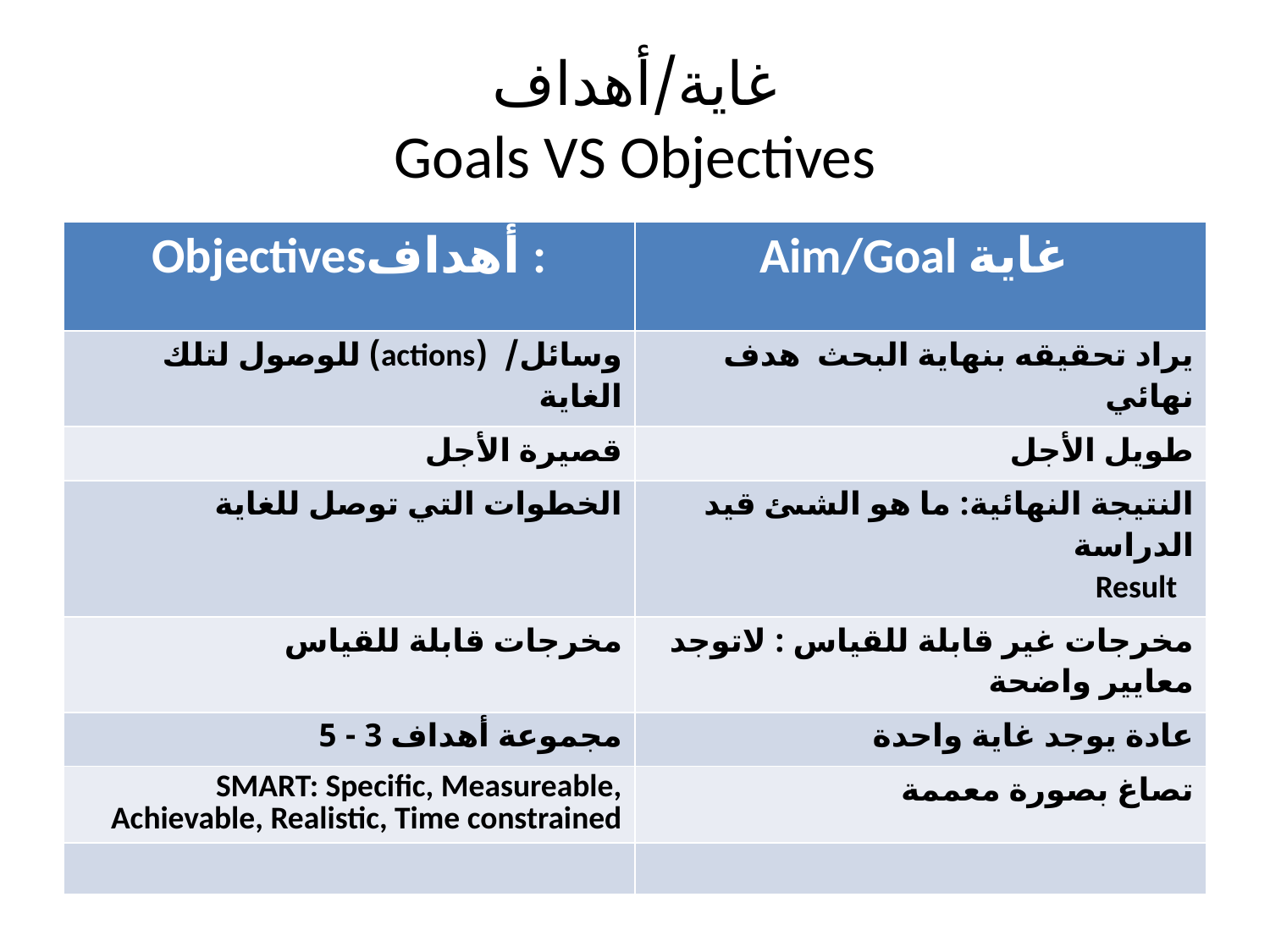

# غاية/أهداف Goals VS Objectives
| Objectivesأهداف : | Aim/Goal غاية |
| --- | --- |
| وسائل/ (actions) للوصول لتلك الغاية | يراد تحقيقه بنهاية البحث هدف نهائي |
| قصيرة الأجل | طويل الأجل |
| الخطوات التي توصل للغاية | النتيجة النهائية: ما هو الشىئ قيد الدراسة Result |
| مخرجات قابلة للقياس | مخرجات غير قابلة للقياس : لاتوجد معايير واضحة |
| مجموعة أهداف 3 - 5 | عادة يوجد غاية واحدة |
| SMART: Specific, Measureable, Achievable, Realistic, Time constrained | تصاغ بصورة معممة |
|  |  |